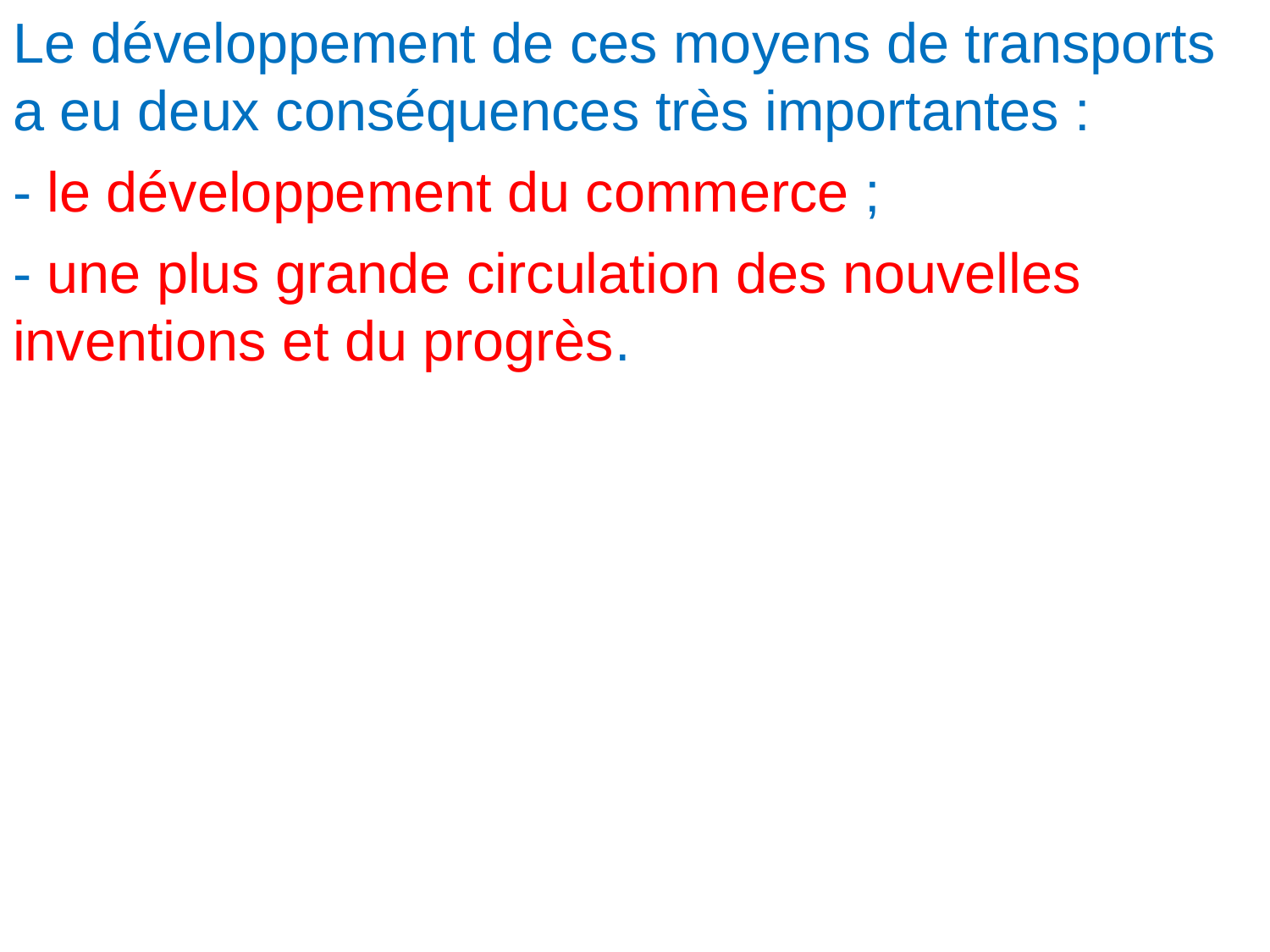

Le développement de ces moyens de transports a eu deux conséquences très importantes :
- le développement du commerce ;
- une plus grande circulation des nouvelles inventions et du progrès.